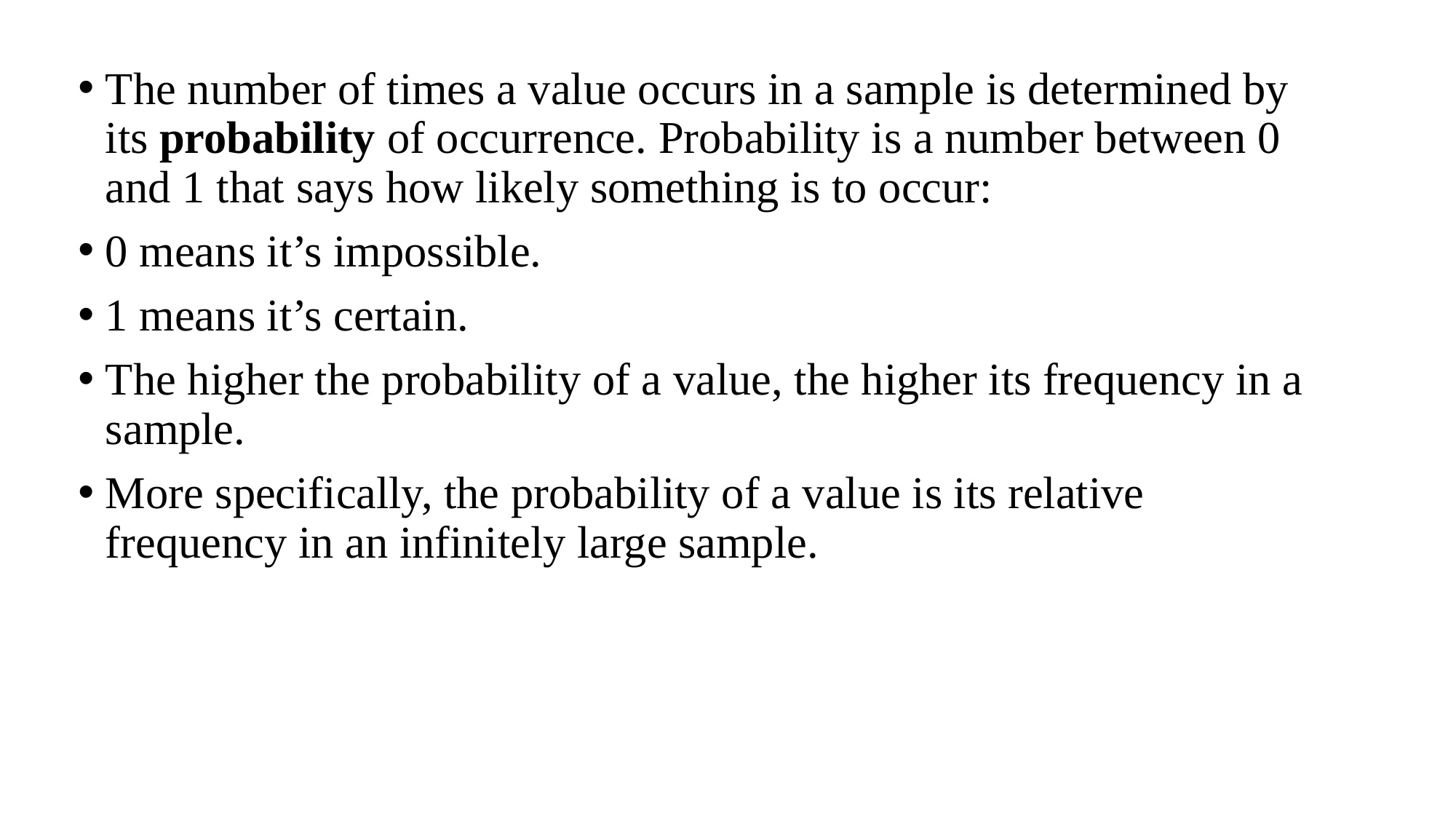

The number of times a value occurs in a sample is determined by its probability of occurrence. Probability is a number between 0 and 1 that says how likely something is to occur:
0 means it’s impossible.
1 means it’s certain.
The higher the probability of a value, the higher its frequency in a sample.
More specifically, the probability of a value is its relative frequency in an infinitely large sample.